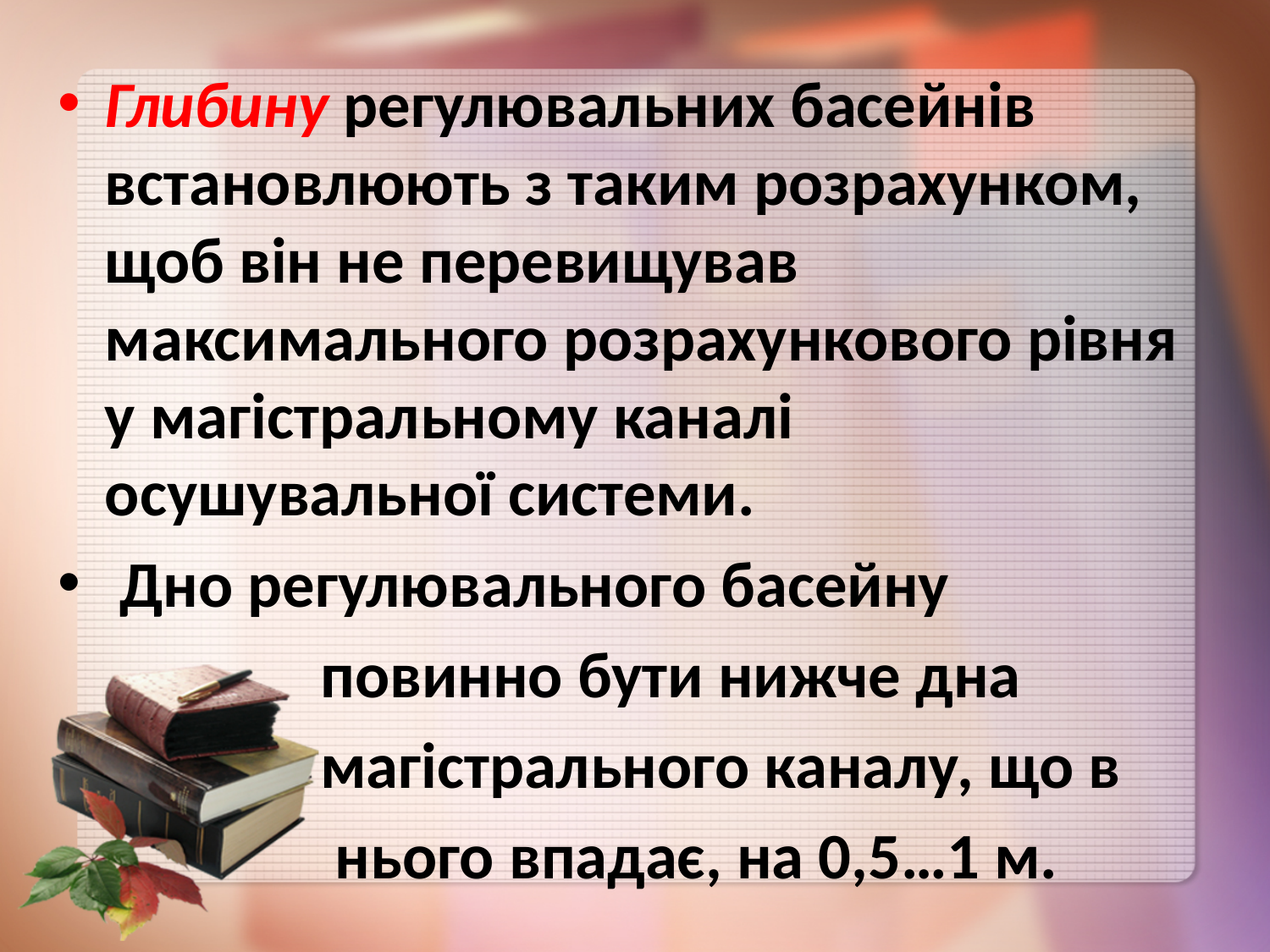

Глибину регулювальних басейнів встановлюють з таким розрахунком, щоб він не перевищував максимального розрахункового рівня у магістральному каналі осушувальної системи.
 Дно регулювального басейну
                  повинно бути нижче дна
                  магістрального каналу, що в
                   нього впадає, на 0,5…1 м.